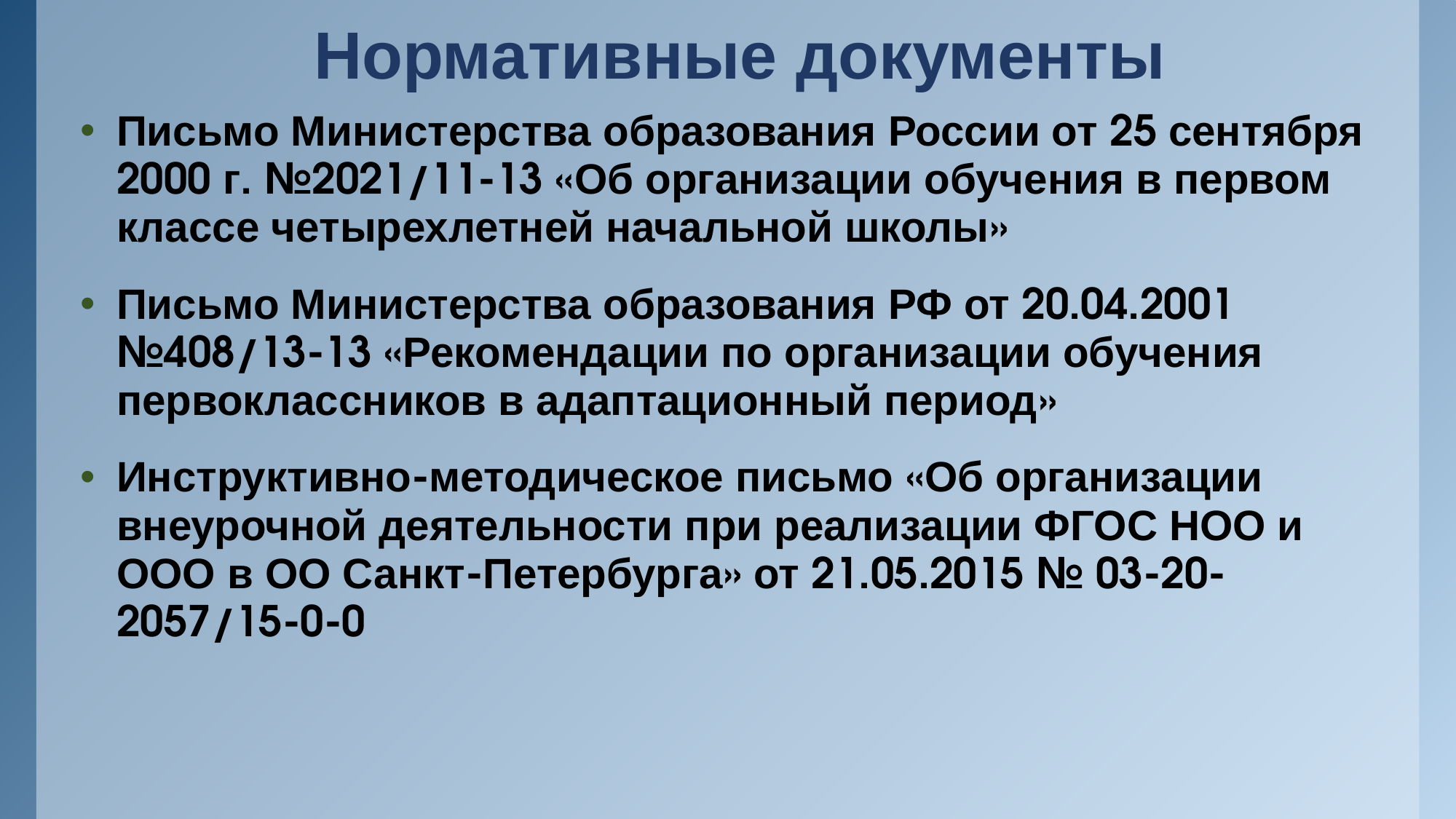

# Нормативные документы
Письмо Министерства образования России от 25 сентября 2000 г. №2021/11-13 «Об организации обучения в первом классе четырехлетней начальной школы»
Письмо Министерства образования РФ от 20.04.2001 №408/13-13 «Рекомендации по организации обучения первоклассников в адаптационный период»
Инструктивно-методическое письмо «Об организации внеурочной деятельности при реализации ФГОС НОО и ООО в ОО Санкт-Петербурга» от 21.05.2015 № 03-20-2057/15-0-0